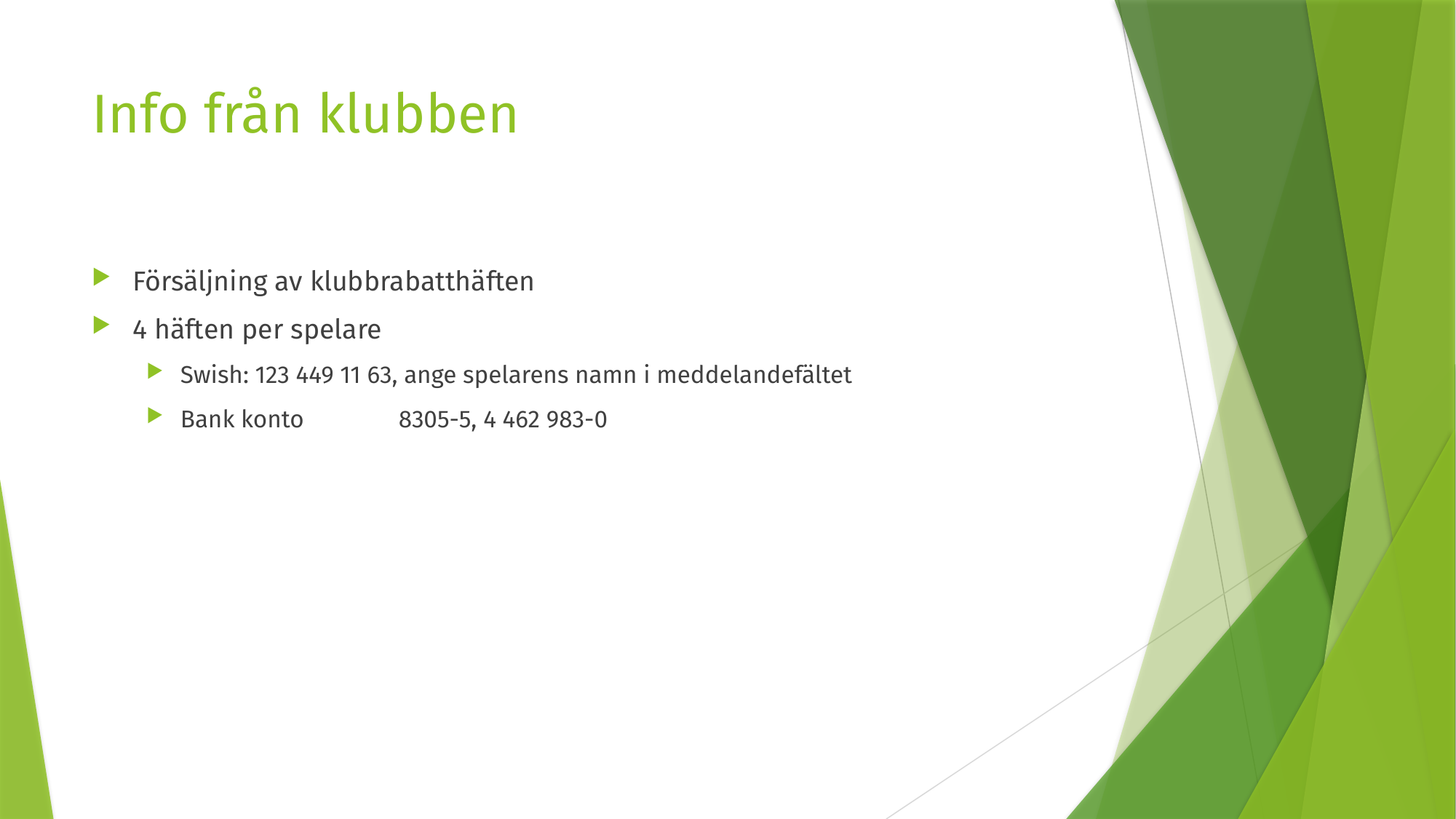

# Info från klubben
Försäljning av klubbrabatthäften
4 häften per spelare
Swish: 123 449 11 63, ange spelarens namn i meddelandefältet
Bank konto	8305-5, 4 462 983-0